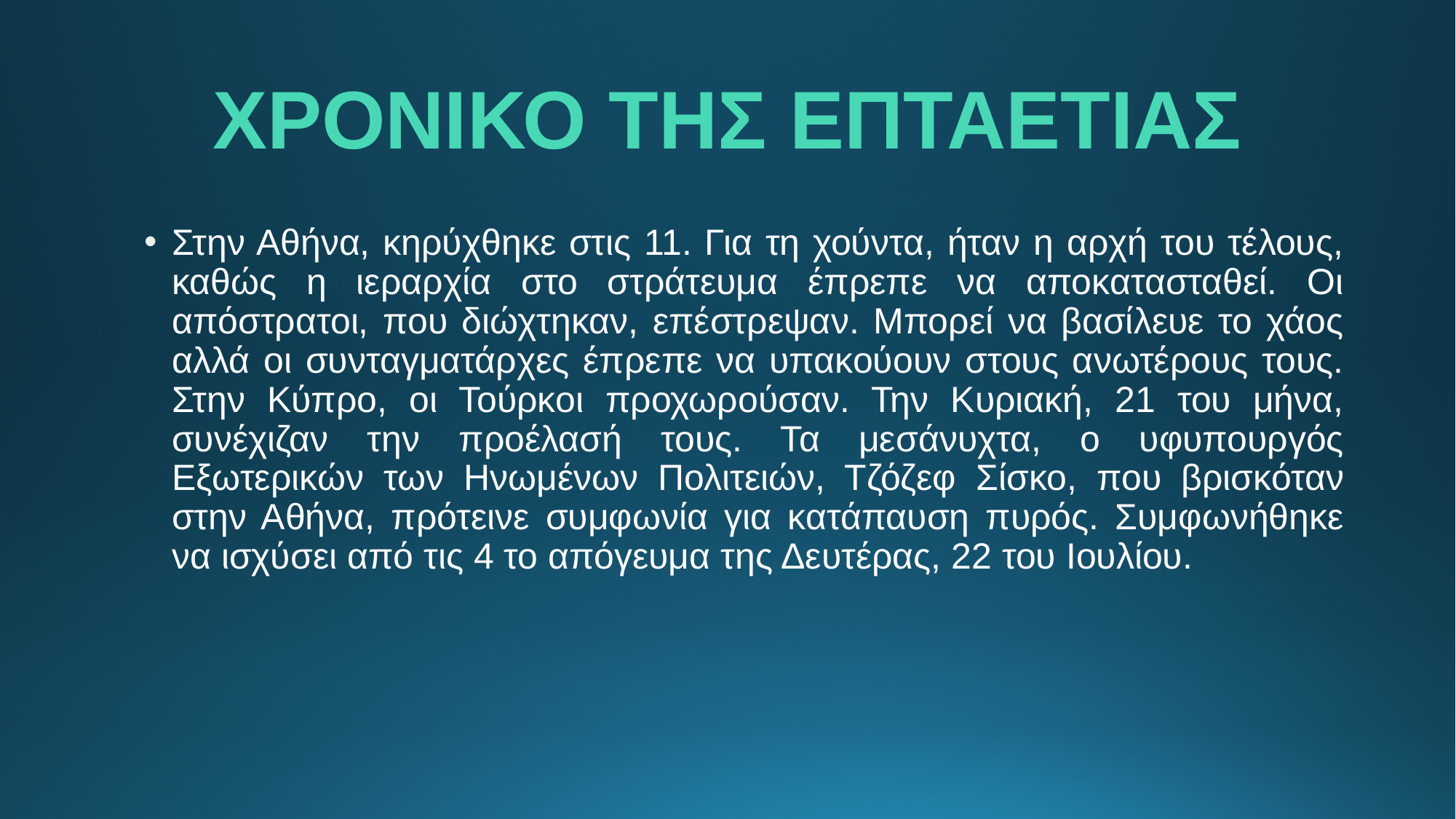

# ΧΡΟΝΙΚΟ ΤΗΣ ΕΠΤΑΕΤΙΑΣ
Στην Αθήνα, κηρύχθηκε στις 11. Για τη χούντα, ήταν η αρχή του τέλους, καθώς η ιεραρχία στο στράτευμα έπρεπε να αποκατασταθεί. Οι απόστρατοι, που διώχτηκαν, επέστρεψαν. Μπορεί να βασίλευε το χάος αλλά οι συνταγματάρχες έπρεπε να υπακούουν στους ανωτέρους τους. Στην Κύπρο, οι Τούρκοι προχωρούσαν. Την Κυριακή, 21 του μήνα, συνέχιζαν την προέλασή τους. Τα μεσάνυχτα, ο υφυπουργός Εξωτερικών των Ηνωμένων Πολιτειών, Τζόζεφ Σίσκο, που βρισκόταν στην Αθήνα, πρότεινε συμφωνία για κατάπαυση πυρός. Συμφωνήθηκε να ισχύσει από τις 4 το απόγευμα της Δευτέρας, 22 του Ιουλίου.